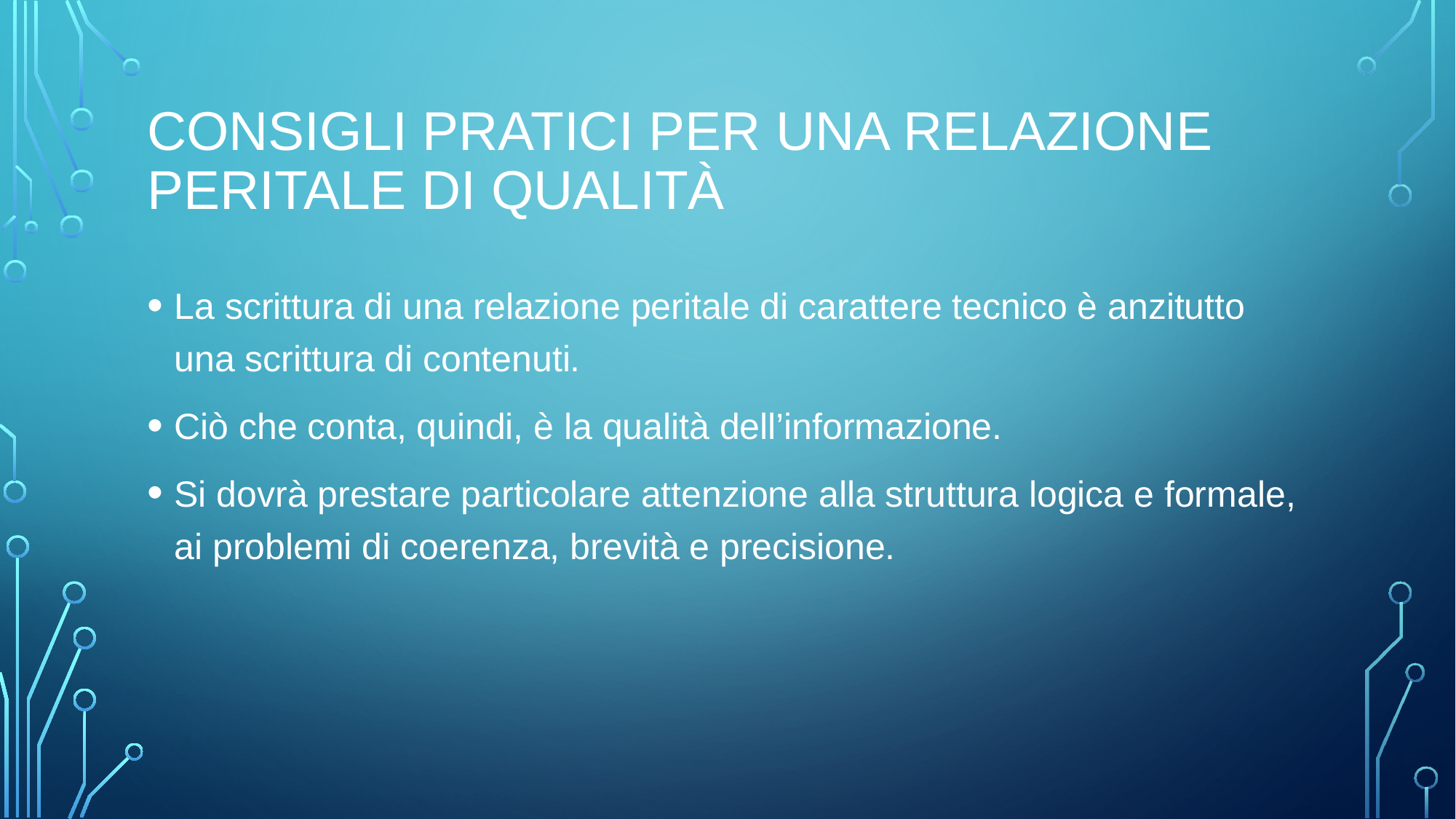

# Consigli pratici per una relazione peritale di qualità
La scrittura di una relazione peritale di carattere tecnico è anzitutto una scrittura di contenuti.
Ciò che conta, quindi, è la qualità dell’informazione.
Si dovrà prestare particolare attenzione alla struttura logica e formale, ai problemi di coerenza, brevità e precisione.